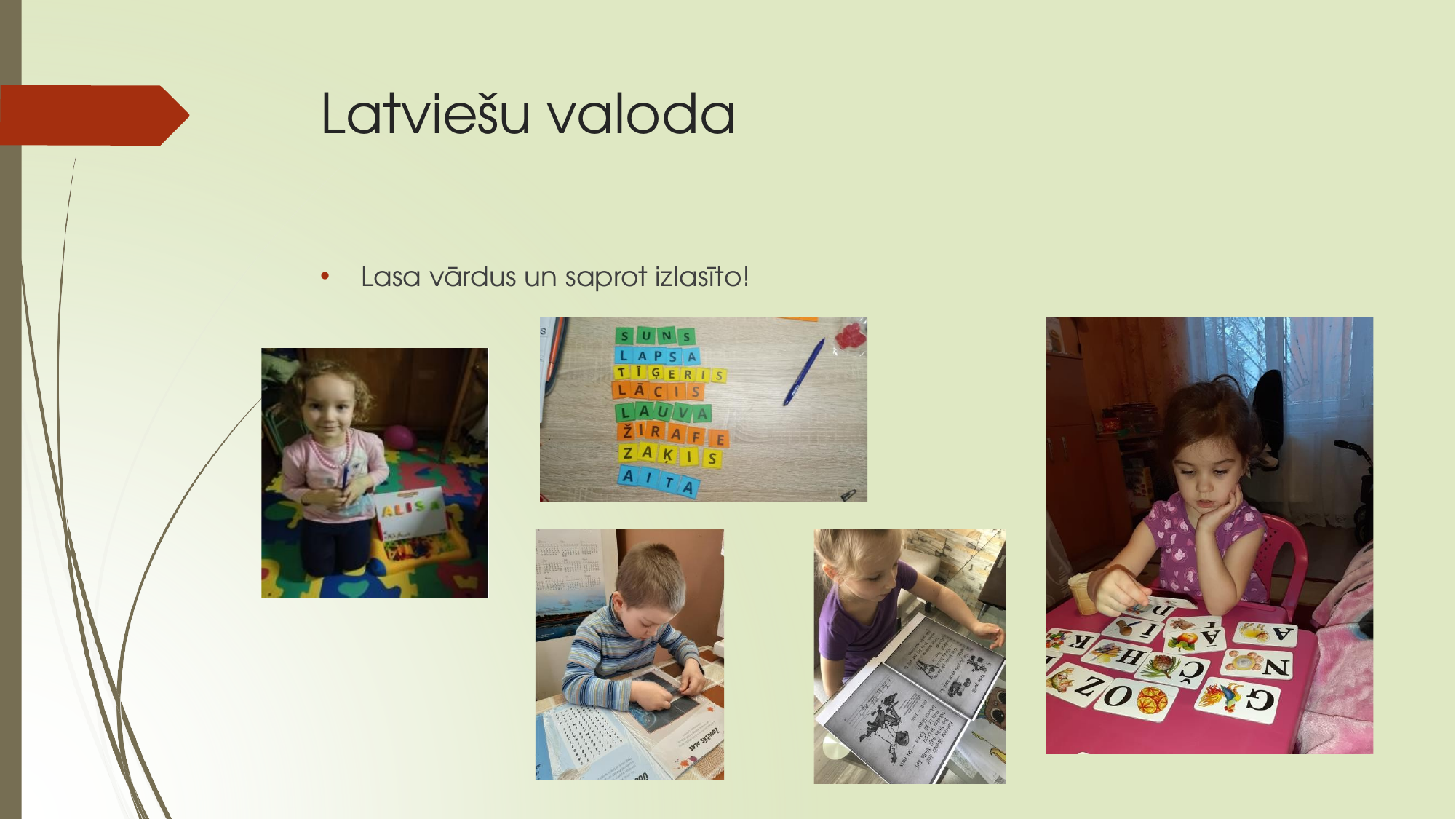

# Latviešu valoda
Lasa vārdus un saprot izlasīto!